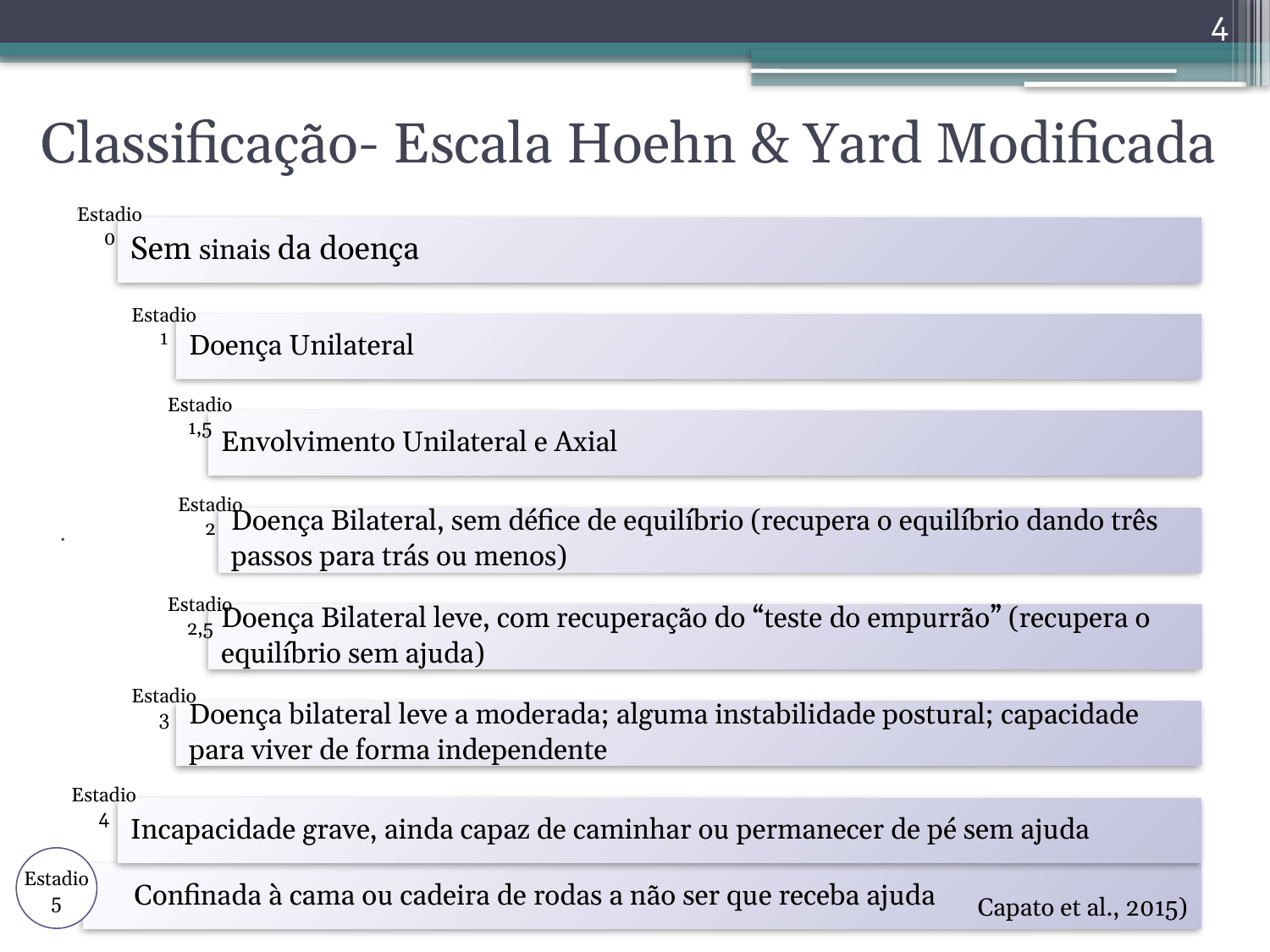

4
# Classificação- Escala Hoehn & Yard Modificada
Sem sinais da doença
Doença Unilateral
Envolvimento Unilateral e Axial
Incapacidade grave, ainda capaz de caminhar ou permanecer de pé sem ajuda
Doença Bilateral, sem défice de equilíbrio (recupera o equilíbrio dando três passos para trás ou menos)
Doença Bilateral leve, com recuperação do “teste do empurrão” (recupera o equilíbrio sem ajuda)
Doença bilateral leve a moderada; alguma instabilidade postural; capacidade para viver de forma independente
Estadio 0
Estadio 1
Estadio 1,5
Estadio 2
Estadio 2,5
Estadio 3
Estadio 4

Estadio 5

Confinada à cama ou cadeira de rodas a não ser que receba ajuda
Capato et al., 2015)